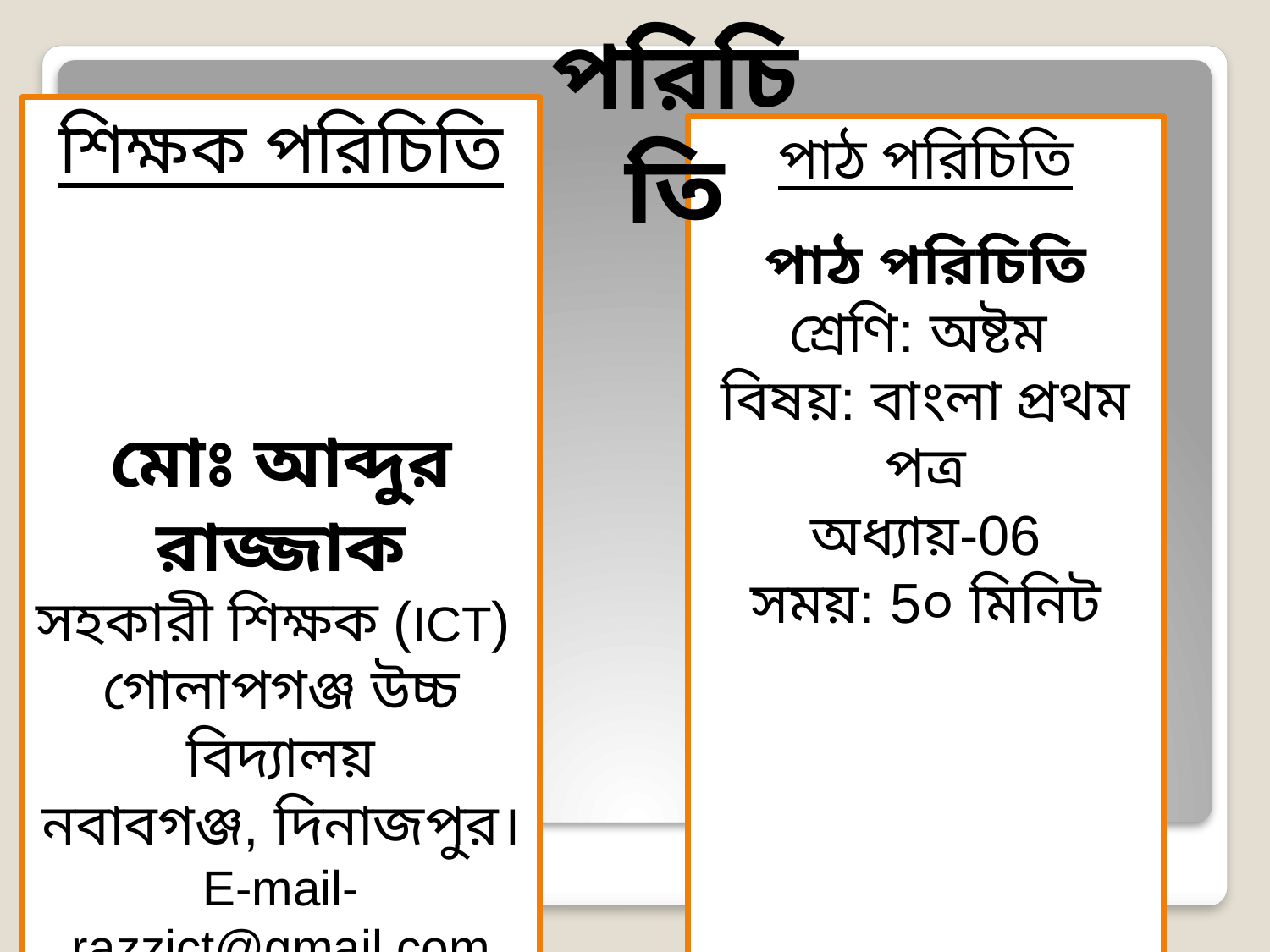

পরিচিতি
শিক্ষক পরিচিতি

মোঃ আব্দুর রাজ্জাক
সহকারী শিক্ষক (ICT)
গোলাপগঞ্জ উচ্চ বিদ্যালয়
নবাবগঞ্জ, দিনাজপুর।
E-mail-razzict@gmail.com
পাঠ পরিচিতি

পাঠ পরিচিতি
শ্রেণি: অষ্টম
বিষয়: বাংলা প্রথম পত্র
অধ্যায়-06
সময়: 5০ মিনিট